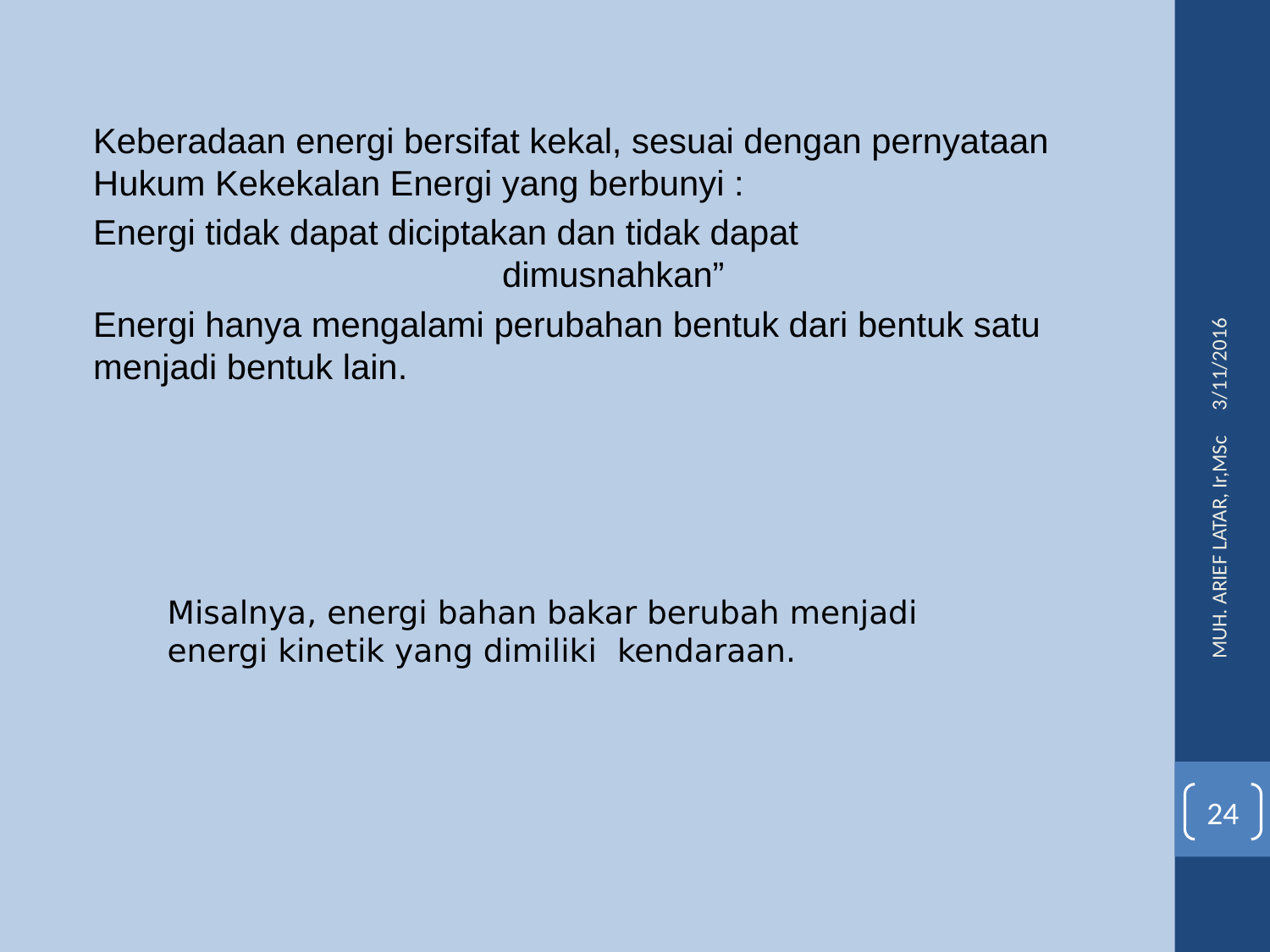

Keberadaan energi bersifat kekal, sesuai dengan pernyataan Hukum Kekekalan Energi yang berbunyi :
Energi tidak dapat diciptakan dan tidak dapat                                                                             dimusnahkan”
Energi hanya mengalami perubahan bentuk dari bentuk satu menjadi bentuk lain.

3/11/2016
MUH. ARIEF LATAR, Ir,MSc
Misalnya, energi bahan bakar berubah menjadi energi kinetik yang dimiliki  kendaraan.
24